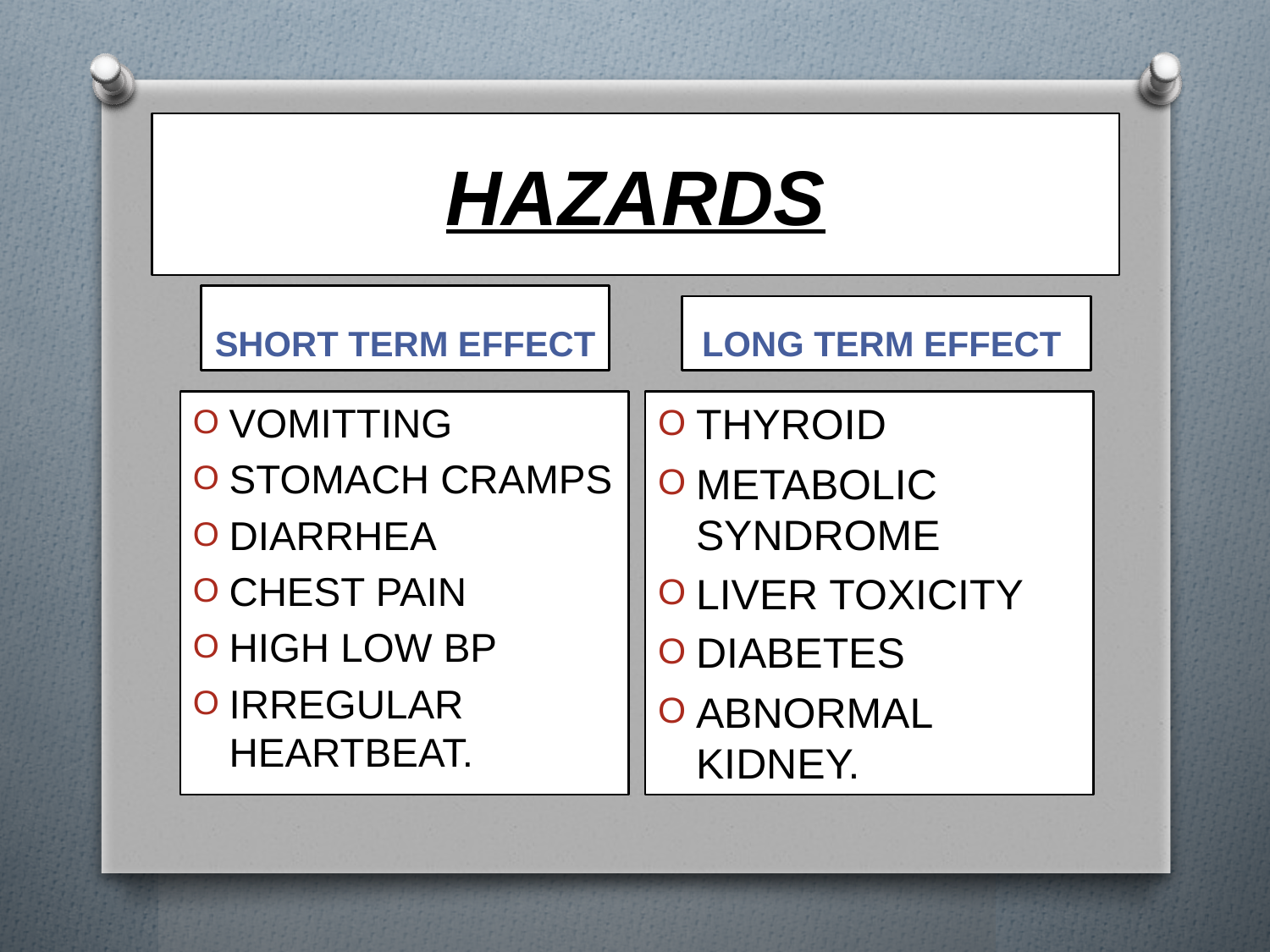

# HAZARDS
SHORT TERM EFFECT
LONG TERM EFFECT
VOMITTING
STOMACH CRAMPS
DIARRHEA
CHEST PAIN
HIGH LOW BP
IRREGULAR HEARTBEAT.
THYROID
METABOLIC SYNDROME
LIVER TOXICITY
DIABETES
ABNORMAL KIDNEY.